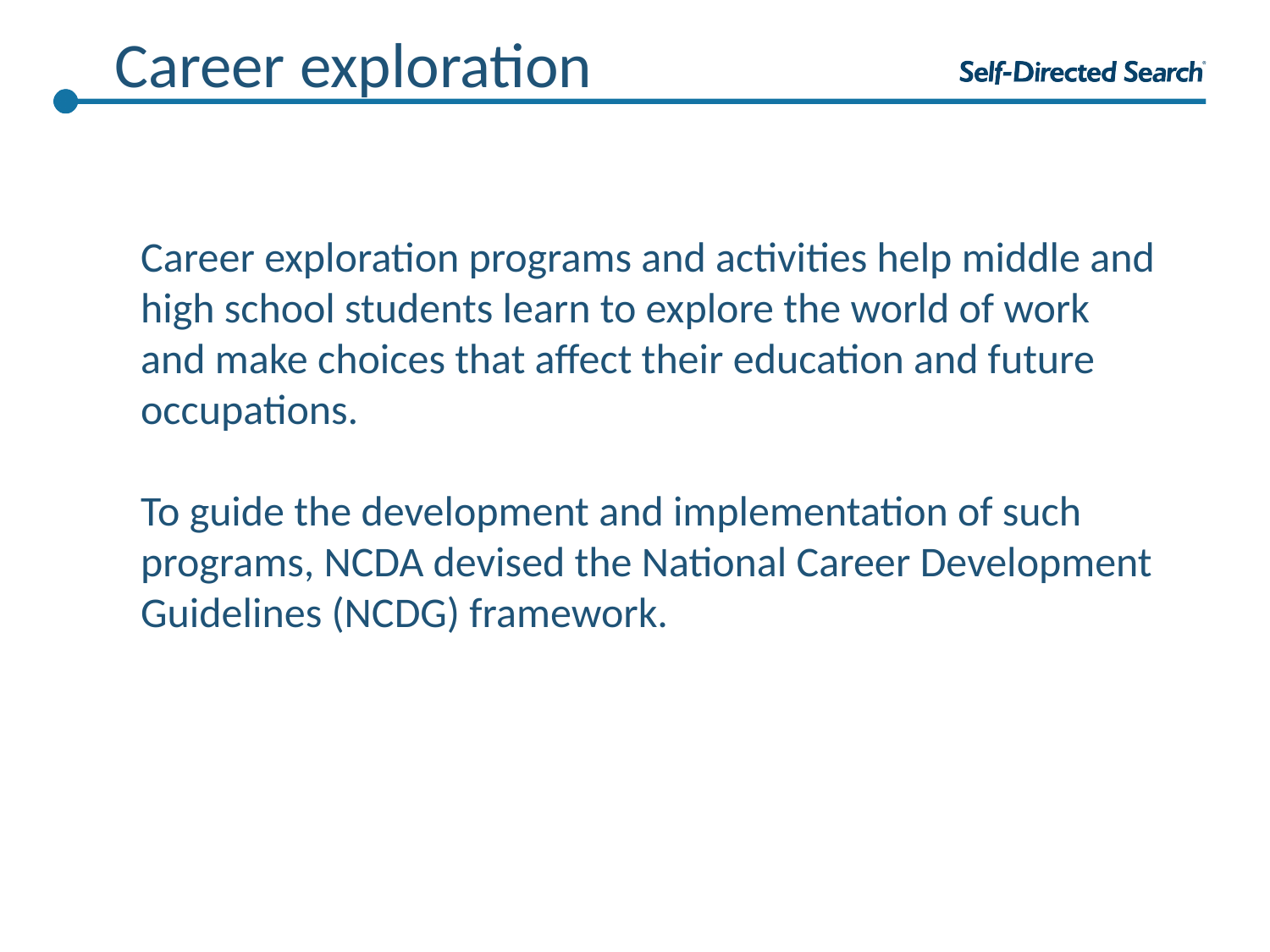

Career exploration
Career exploration programs and activities help middle and high school students learn to explore the world of work and make choices that affect their education and future occupations.

To guide the development and implementation of such programs, NCDA devised the National Career Development Guidelines (NCDG) framework.